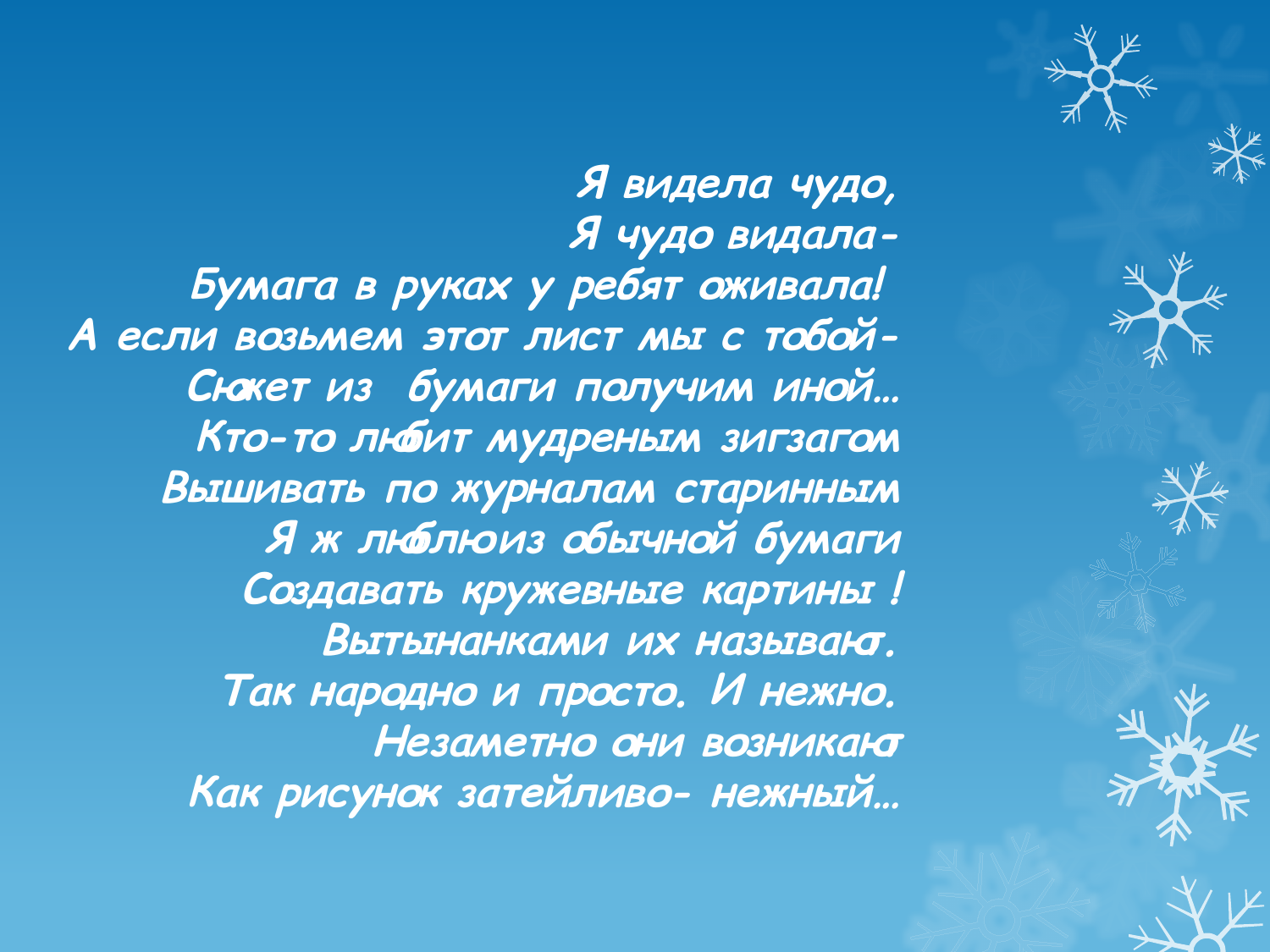

# Я видела чудо, Я чудо видала- Бумага в руках у ребят оживала! А если возьмем этот лист мы с тобой- Сюжет из  бумаги получим иной… Кто-то любит мудреным зигзагом Вышивать по журналам старинным Я ж люблю из обычной бумаги Создавать кружевные картины ! Вытынанками их называют. Так народно и просто. И нежно. Незаметно они возникают Как рисунок затейливо- нежный…